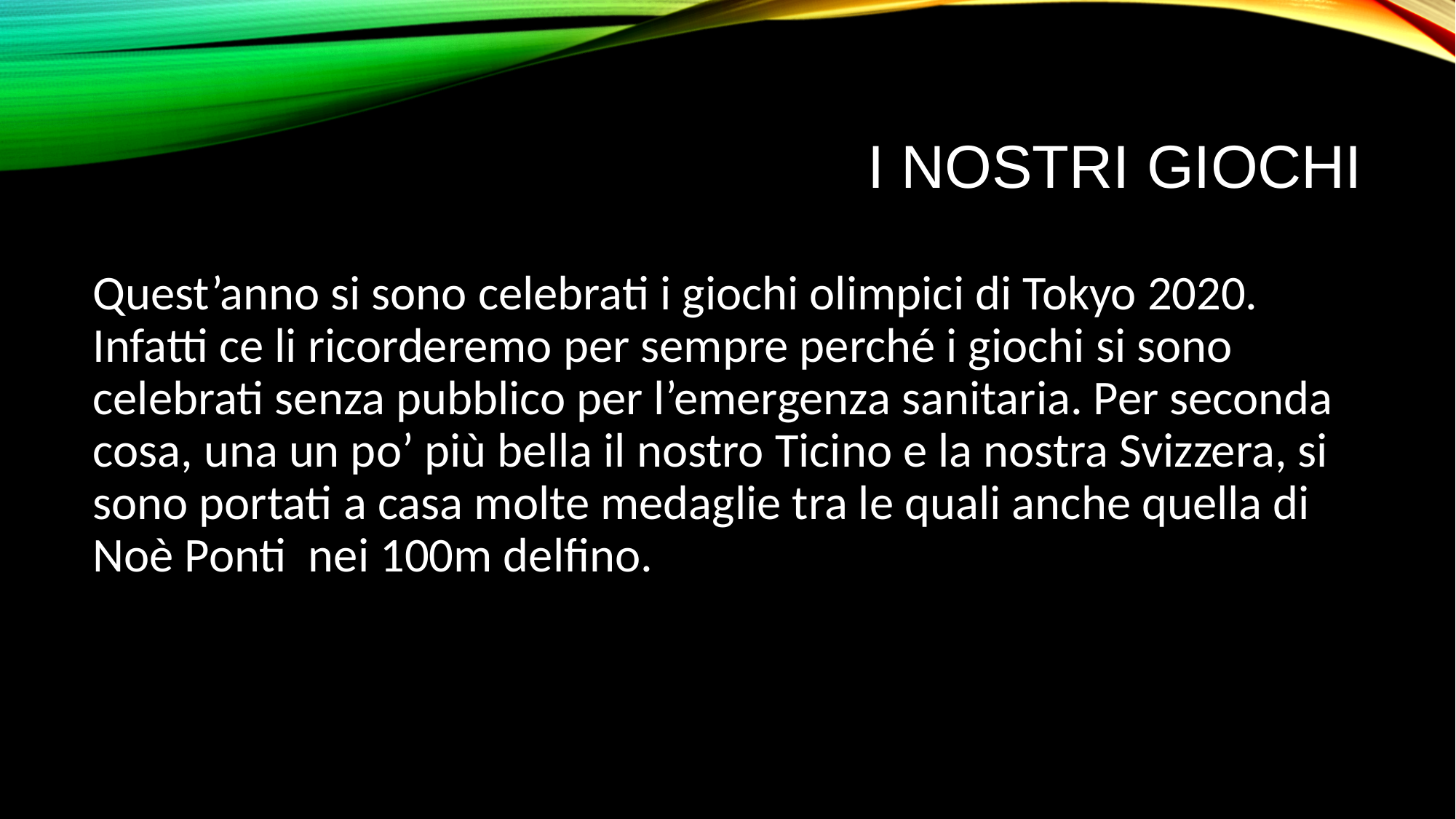

# I NOSTRI GIOCHI
Quest’anno si sono celebrati i giochi olimpici di Tokyo 2020. Infatti ce li ricorderemo per sempre perché i giochi si sono celebrati senza pubblico per l’emergenza sanitaria. Per seconda cosa, una un po’ più bella il nostro Ticino e la nostra Svizzera, si sono portati a casa molte medaglie tra le quali anche quella di Noè Ponti  nei 100m delfino.